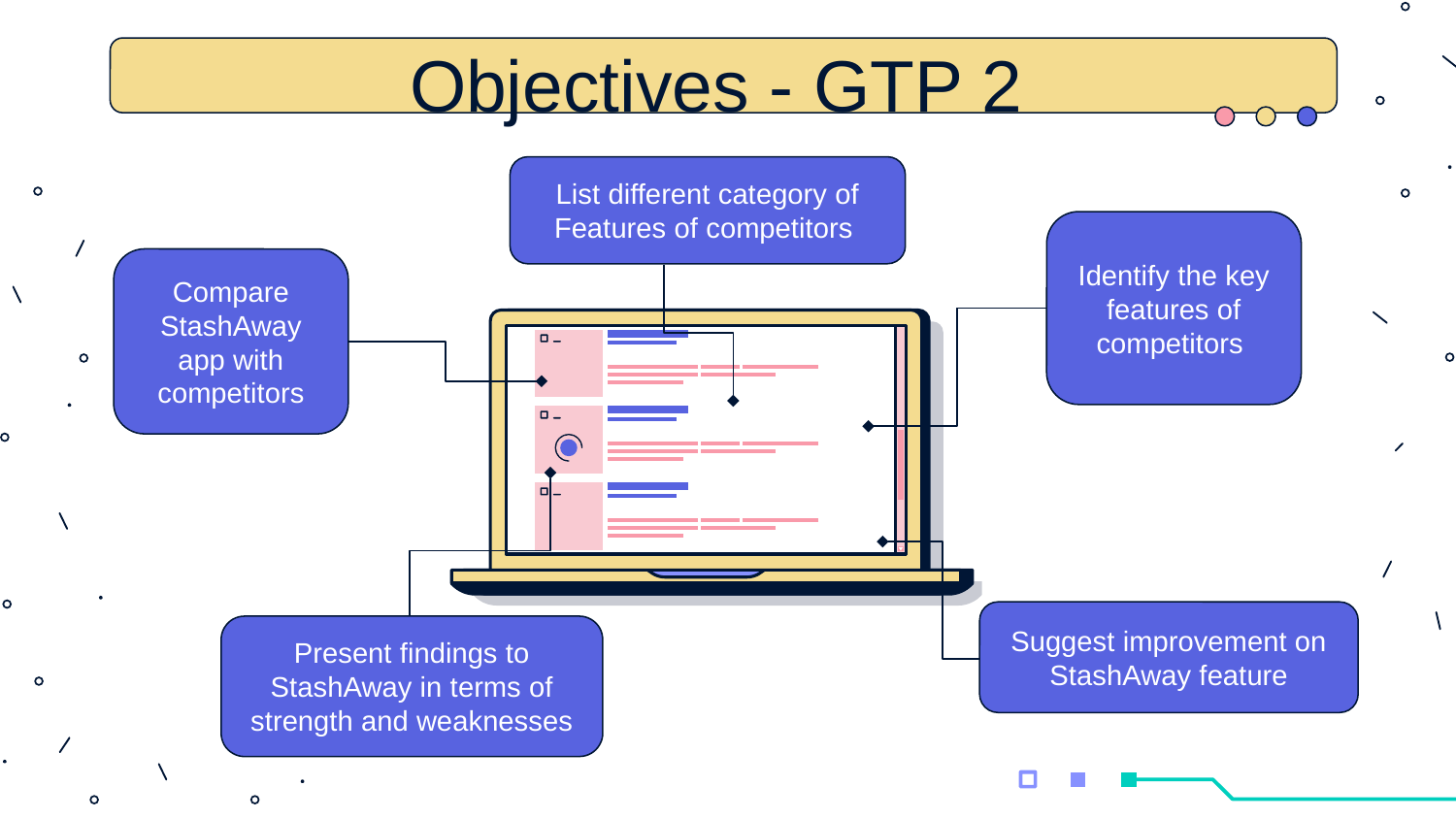

# Objectives - GTP 2

List different category of Features of competitors
Identify the key features of competitors
Compare StashAway app with competitors

Present findings to StashAway in terms of strength and weaknesses
Suggest improvement on StashAway feature
Investigate Stashaway’s brand represnetation